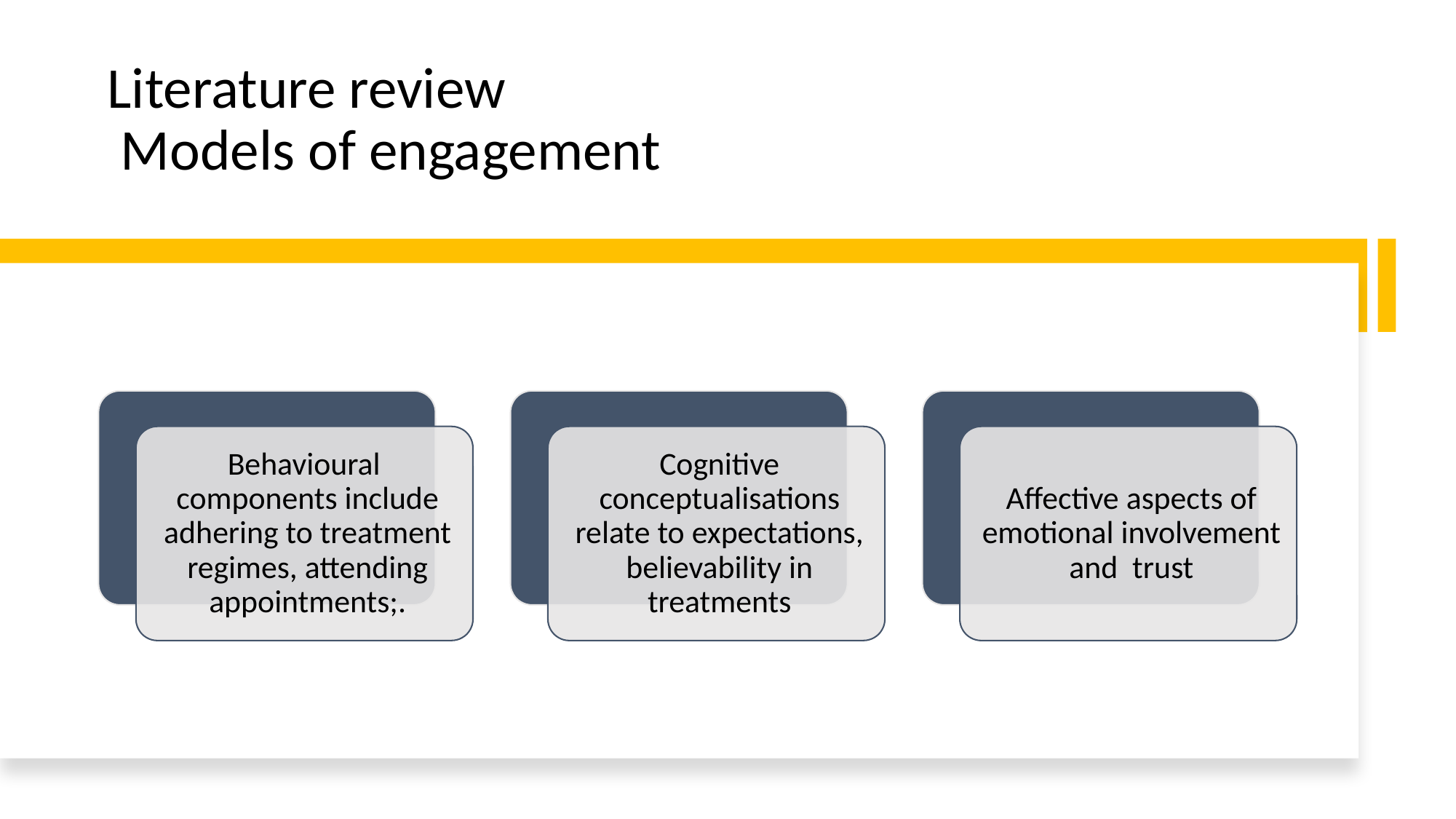

# Literature review Models of engagement

Behavioural  components include adhering to treatment regimes, attending appointments;.
Cognitive conceptualisations relate to expectations, believability in treatments
Affective aspects of emotional involvement and  trust